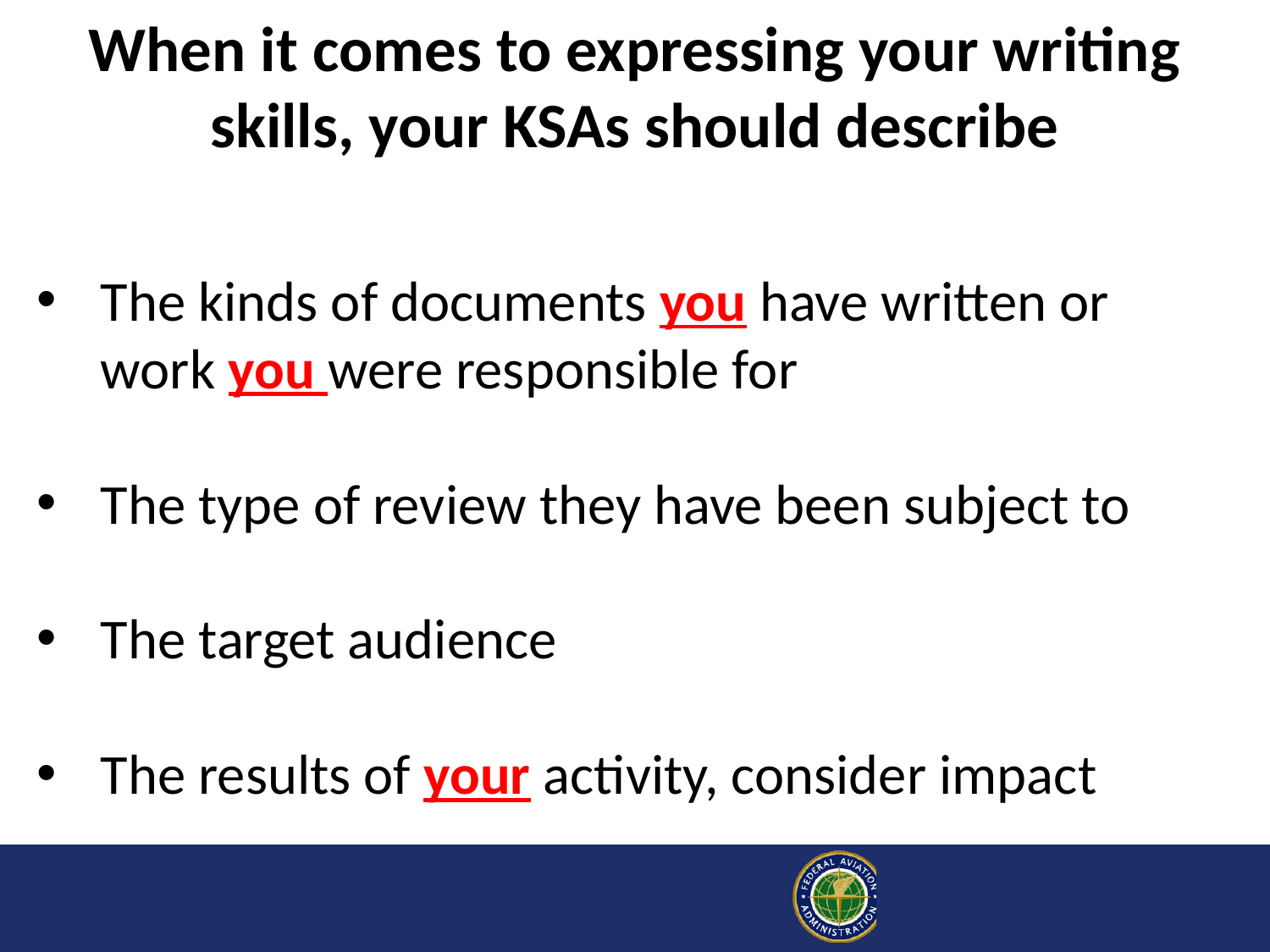

# When it comes to expressing your writing skills, your KSAs should describe
The kinds of documents you have written or work you were responsible for

The type of review they have been subject to

The target audience

The results of your activity, consider impact